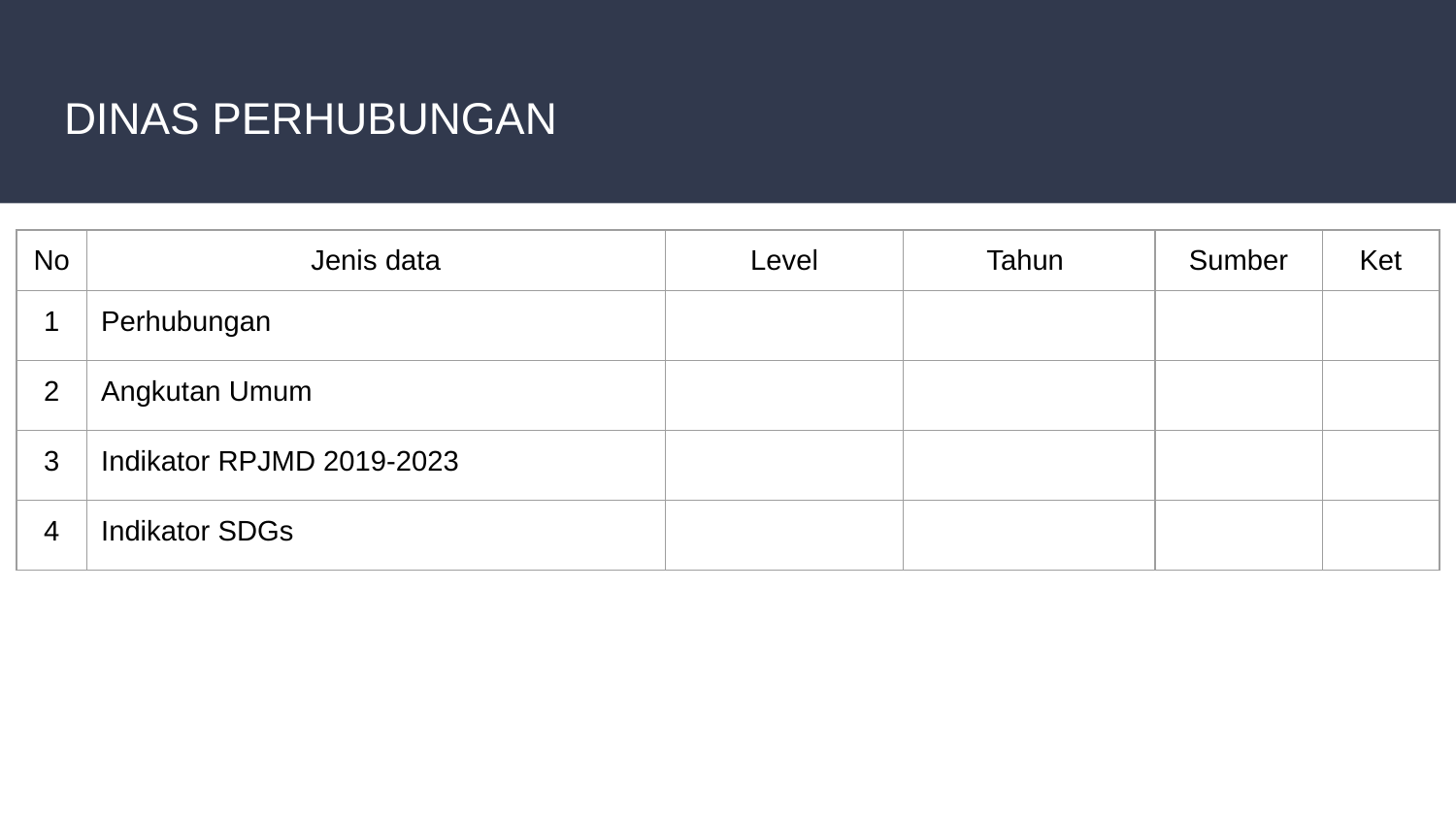

# DINAS PERHUBUNGAN
| No | Jenis data | Level | Tahun | Sumber | Ket |
| --- | --- | --- | --- | --- | --- |
| 1 | Perhubungan |  |  |  |  |
| 2 | Angkutan Umum |  |  |  |  |
| 3 | Indikator RPJMD 2019-2023 |  |  |  |  |
| 4 | Indikator SDGs |  |  |  |  |